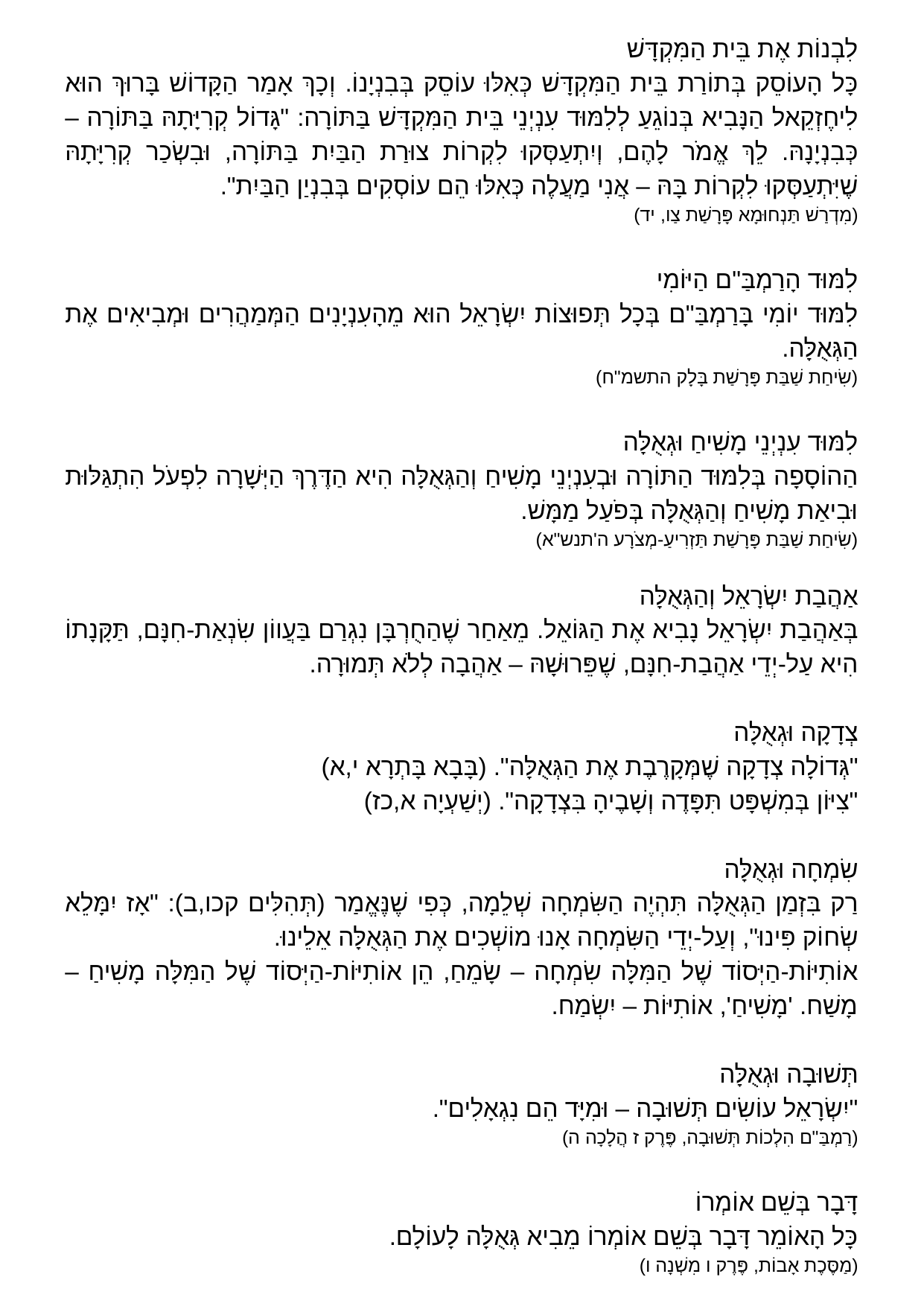

לִבְנוֹת אֶת בֵּית הַמִּקְדָּשׁ
כָּל הָעוֹסֵק בְּתוֹרַת בֵּית הַמִּקְדָּשׁ כְּאִלּוּ עוֹסֵק בְּבִנְיָנוֹ. וְכָךְ אָמַר הַקָּדוֹשׁ בָּרוּךְ הוּא לִיחֶזְקֵאל הַנָּבִיא בְּנוֹגֵעַ לְלִמּוּד עִנְיְנֵי בֵּית הַמִּקְדָּשׁ בַּתּוֹרָה: "גָּדוֹל קְרִיָּתָהּ בַּתּוֹרָה – כְּבִנְיָנָהּ. לֵךְ אֱמֹר לָהֶם, וְיִתְעַסְּקוּ לִקְרוֹת צוּרַת הַבַּיִת בַּתּוֹרָה, וּבִשְׂכַר קְרִיָּתָהּ שֶׁיִּתְעַסְּקוּ לִקְרוֹת בָּהּ – אֲנִי מַעֲלֶה כְּאִלּוּ הֵם עוֹסְקִים בְּבִנְיַן הַבַּיִת".
(מִדְרַשׁ תַּנְחוּמָא פָּרָשַׁת צַו, יד)

לִמּוּד הָרַמְבַּ"ם הַיּוֹמִי
לִמּוּד יוֹמִי בָּרַמְבַּ"ם בְּכָל תְּפוּצוֹת יִשְׂרָאֵל הוּא מֵהָעִנְיָנִים הַמְּמַהֲרִים וּמְבִיאִים אֶת הַגְּאֻלָּה.
(שִׂיחַת שַׁבַּת פָּרָשַׁת בָּלָק התשמ"ח)

לִמּוּד עִנְיְנֵי מָשִׁיחַ וּגְאֻלָּה
הַהוֹסָפָה בְּלִמּוּד הַתּוֹרָה וּבְעִנְיְנֵי מָשִׁיחַ וְהַגְּאֻלָּה הִיא הַדֶּרֶךְ הַיְּשָׁרָה לִפְעֹל הִתְגַּלּוּת וּבִיאַת מָשִׁיחַ וְהַגְּאֻלָּה בְּפֹעַל מַמָּשׁ.
(שִׂיחַת שַׁבַּת פָּרָשַׁת תַּזְרִיעַ-מְצֹרָע ה'תנש"א)

אַהֲבַת יִשְׂרָאֵל וְהַגְּאֻלָּה
בְּאַהֲבַת יִשְׂרָאֵל נָבִיא אֶת הַגּוֹאֵל. מֵאַחַר שֶׁהַחֻרְבָּן נִגְרַם בַּעֲווֹן שִׂנְאַת-חִנָּם, תַּקָּנָתוֹ הִיא עַל-יְדֵי אַהֲבַת-חִנָּם, שֶׁפֵּרוּשָׁהּ – אַהֲבָה לְלֹא תְּמוּרָה.

צְדָקָה וּגְאֻלָּה
"גְּדוֹלָה צְדָקָה שֶׁמְּקָרֶבֶת אֶת הַגְּאֻלָּה". (בָּבָא בָּתְרָא י,א)
"צִיּוֹן בְּמִשְׁפָּט תִּפָּדֶה וְשָׁבֶיהָ בִּצְדָקָה". (יְשַׁעְיָה א,כז)

שִׂמְחָה וּגְאֻלָּה
רַק בִּזְמַן הַגְּאֻלָּה תִּהְיֶה הַשִּׂמְחָה שְׁלֵמָה, כְּפִי שֶׁנֶּאֱמַר (תְּהִלִּים קכו,ב): "אָז יִמָּלֵא שְׂחוֹק פִּינוּ", וְעַל-יְדֵי הַשִּׂמְחָה אָנוּ מוֹשְׁכִים אֶת הַגְּאֻלָּה אֵלֵינוּ.
אוֹתִיּוֹת-הַיְּסוֹד שֶׁל הַמִּלָּה שִׂמְחָה – שָׂמֵחַ, הֵן אוֹתִיּוֹת-הַיְּסוֹד שֶׁל הַמִּלָּה מָשִׁיחַ – מָשַׁח. 'מָשִׁיחַ', אוֹתִיּוֹת – יִשְׂמַח.

תְּשׁוּבָה וּגְאֻלָּה
"יִשְׂרָאֵל עוֹשִׂים תְּשׁוּבָה – וּמִיָּד הֵם נִגְאָלִים".
(רַמְבַּ"ם הִלְכוֹת תְּשׁוּבָה, פֶּרֶק ז הֲלָכָה ה)

דָּבָר בְּשֵׁם אוֹמְרוֹ
כָּל הָאוֹמֵר דָּבָר בְּשֵׁם אוֹמְרוֹ מֵבִיא גְּאֻלָּה לָעוֹלָם.
(מַסֶּכֶת אָבוֹת, פֶּרֶק ו מִשְׁנָה ו)